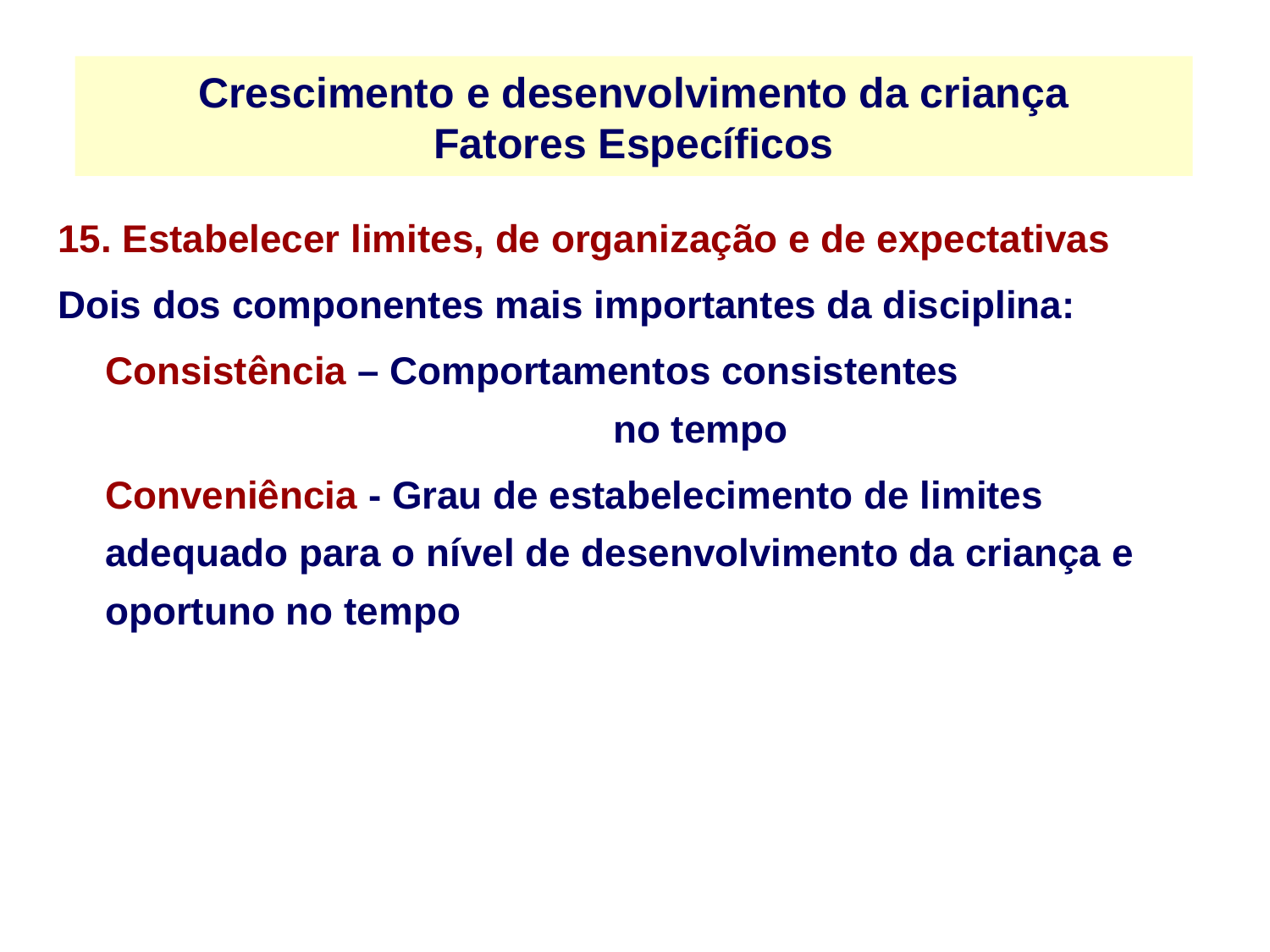

Crescimento e desenvolvimento da criança
Fatores Específicos
15. Estabelecer limites, de organização e de expectativas
Dois dos componentes mais importantes da disciplina:
	Consistência – Comportamentos consistentes 						no tempo
	Conveniência - Grau de estabelecimento de limites adequado para o nível de desenvolvimento da criança e oportuno no tempo